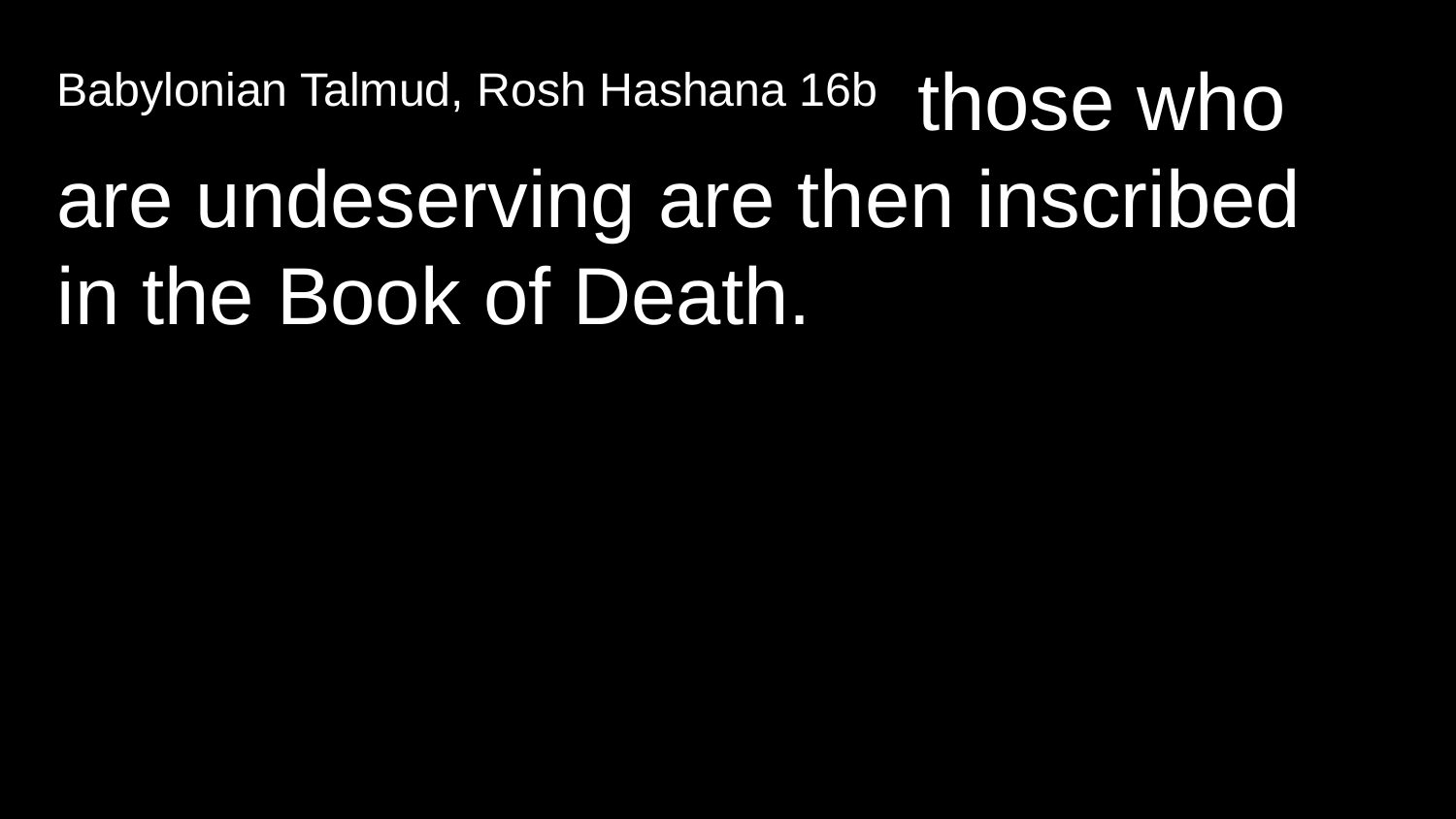

Babylonian Talmud, Rosh Hashana 16b   those who are undeserving are then inscribed in the Book of Death.